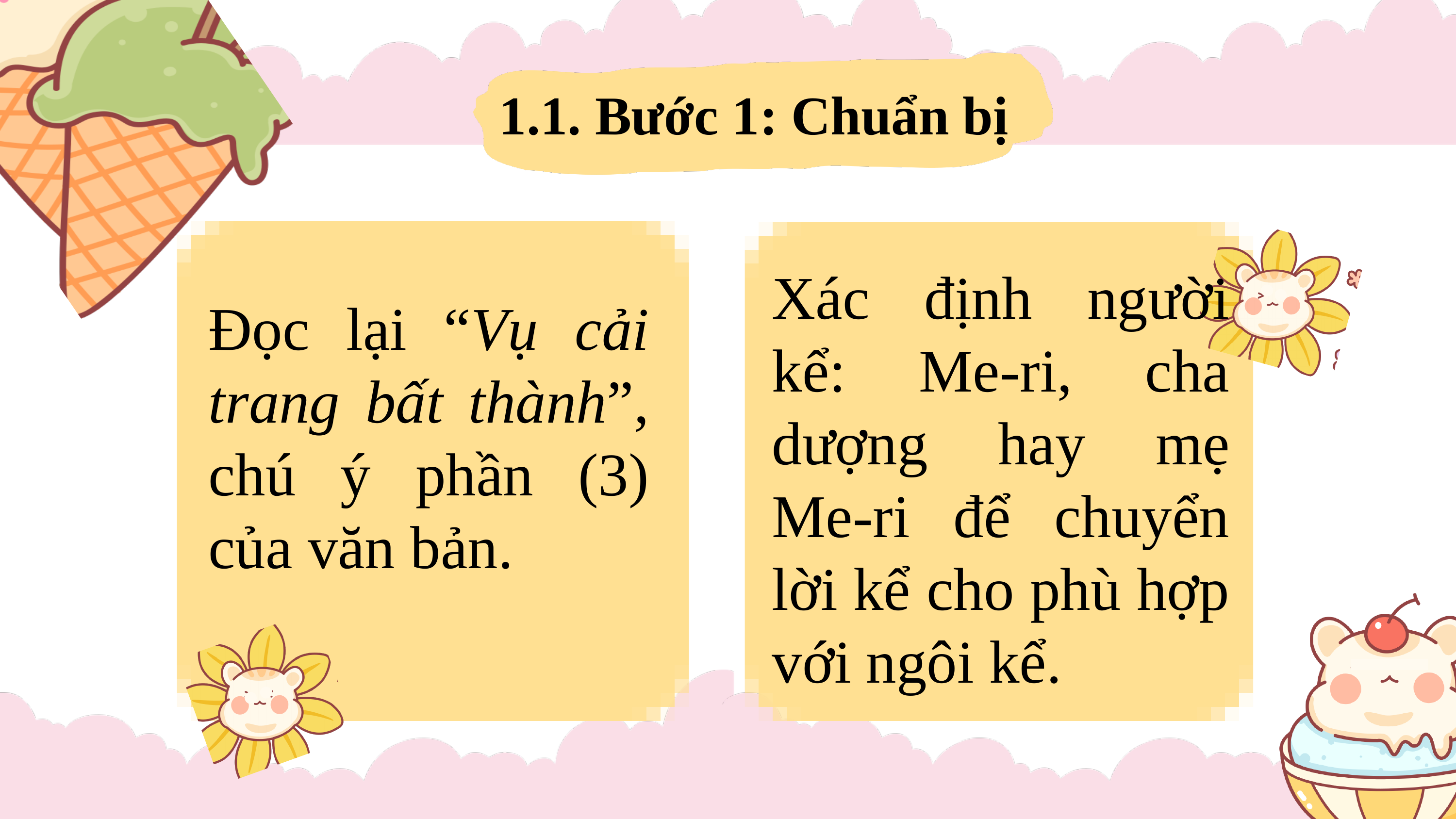

1.1. Bước 1: Chuẩn bị

Xác định người kể: Me-ri, cha dượng hay mẹ Me-ri để chuyển lời kể cho phù hợp với ngôi kể.

Đọc lại “Vụ cải trang bất thành”, chú ý phần (3) của văn bản.